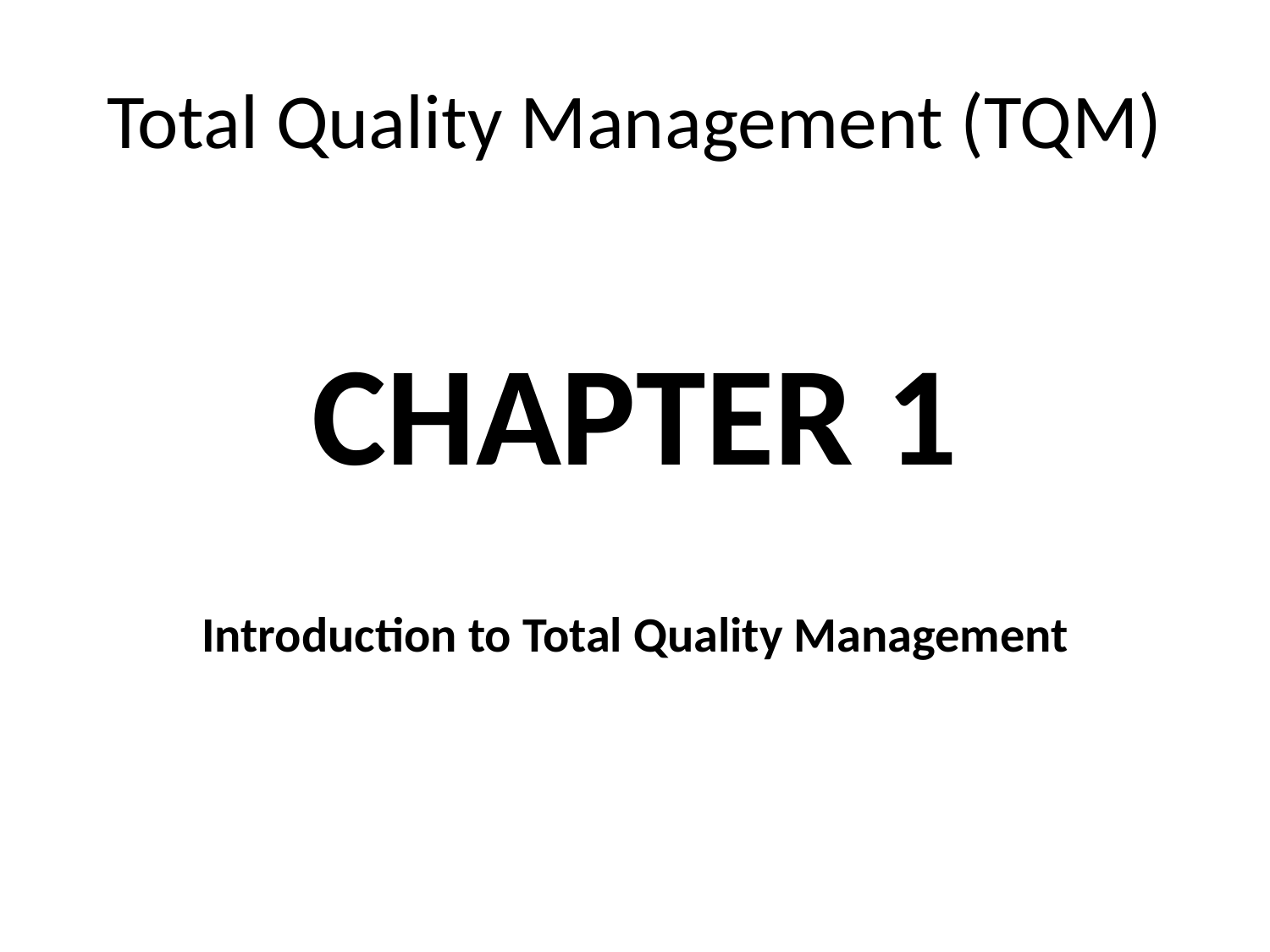

# Total Quality Management (TQM)

CHAPTER 1

Introduction to Total Quality Management